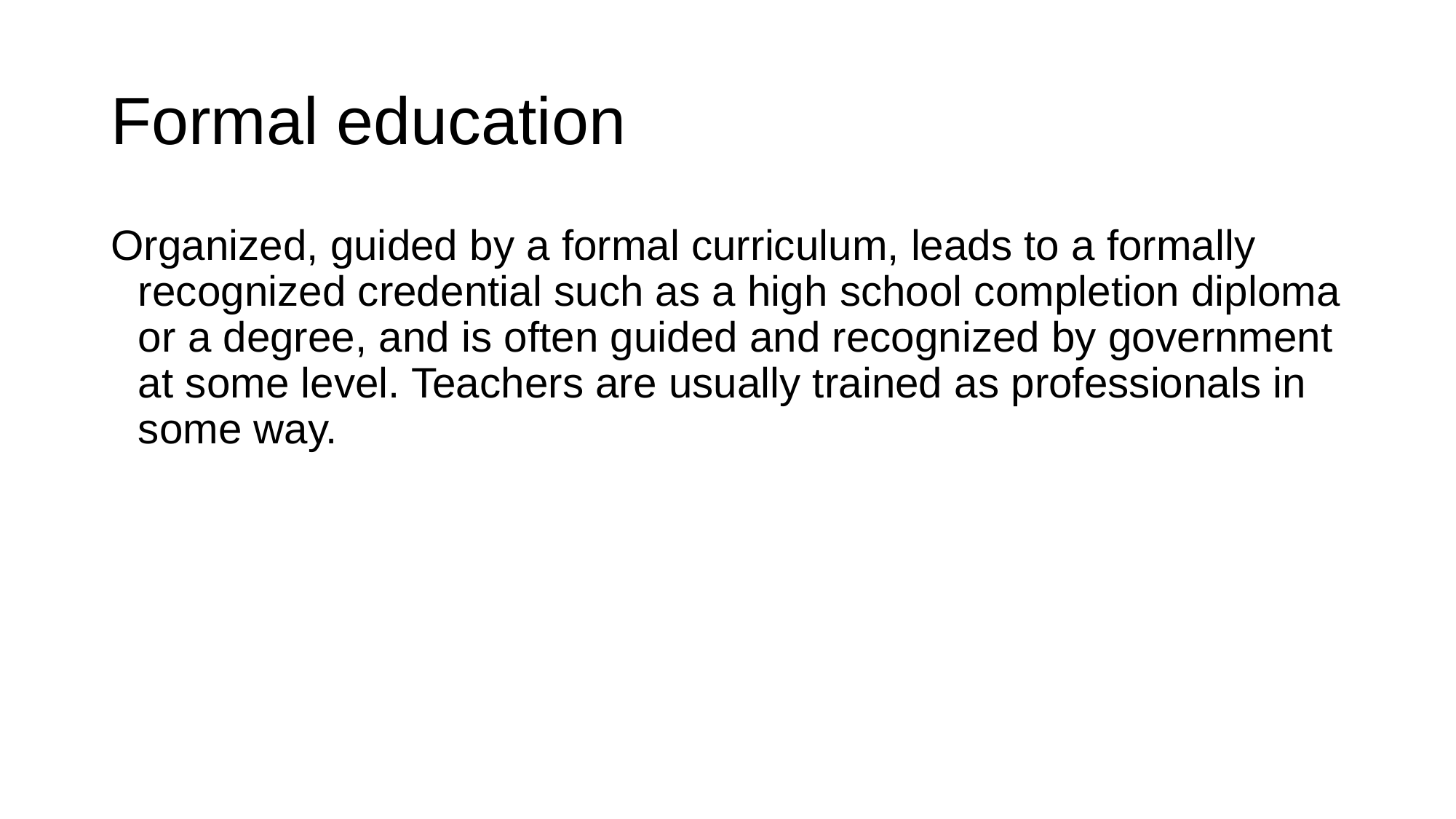

# Formal education
Organized, guided by a formal curriculum, leads to a formally recognized credential such as a high school completion diploma or a degree, and is often guided and recognized by government at some level. Teachers are usually trained as professionals in some way.